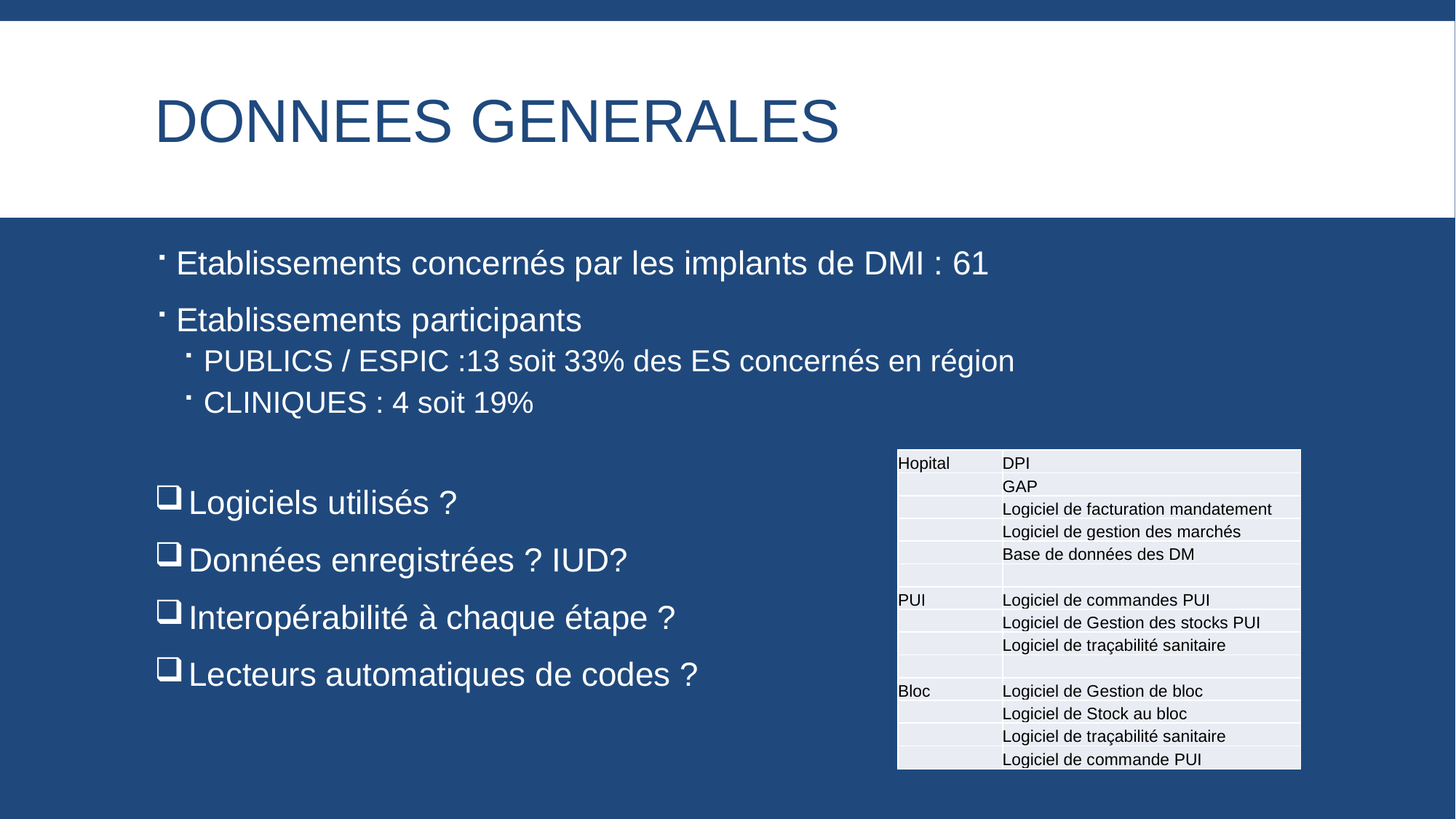

# DONNEES GENERALES
Etablissements concernés par les implants de DMI : 61
Etablissements participants
PUBLICS / ESPIC :13 soit 33% des ES concernés en région
CLINIQUES : 4 soit 19%

Logiciels utilisés ?
Données enregistrées ? IUD?
Interopérabilité à chaque étape ?
Lecteurs automatiques de codes ?
| Hopital | DPI |
| --- | --- |
|  | GAP |
|  | Logiciel de facturation mandatement |
|  | Logiciel de gestion des marchés |
|  | Base de données des DM |
|  |  |
| PUI | Logiciel de commandes PUI |
|  | Logiciel de Gestion des stocks PUI |
|  | Logiciel de traçabilité sanitaire |
|  |  |
| Bloc | Logiciel de Gestion de bloc |
|  | Logiciel de Stock au bloc |
|  | Logiciel de traçabilité sanitaire |
|  | Logiciel de commande PUI |